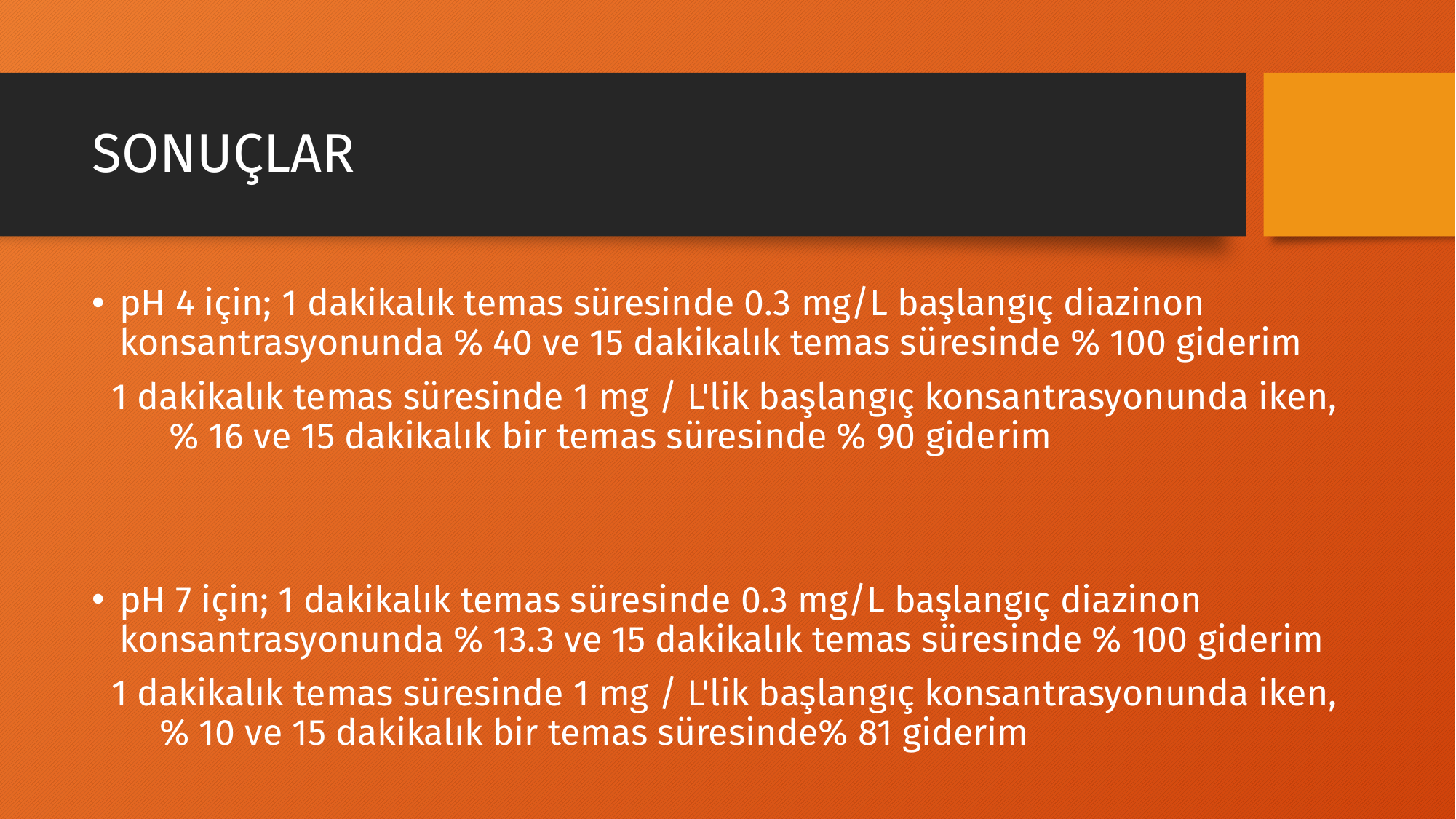

# SONUÇLAR
pH 4 için; 1 dakikalık temas süresinde 0.3 mg/L başlangıç diazinon konsantrasyonunda % 40 ve 15 dakikalık temas süresinde % 100 giderim
  1 dakikalık temas süresinde 1 mg / L'lik başlangıç konsantrasyonunda iken,               % 16 ve 15 dakikalık bir temas süresinde % 90 giderim

pH 7 için; 1 dakikalık temas süresinde 0.3 mg/L başlangıç diazinon konsantrasyonunda % 13.3 ve 15 dakikalık temas süresinde % 100 giderim
  1 dakikalık temas süresinde 1 mg / L'lik başlangıç konsantrasyonunda iken,              % 10 ve 15 dakikalık bir temas süresinde% 81 giderim